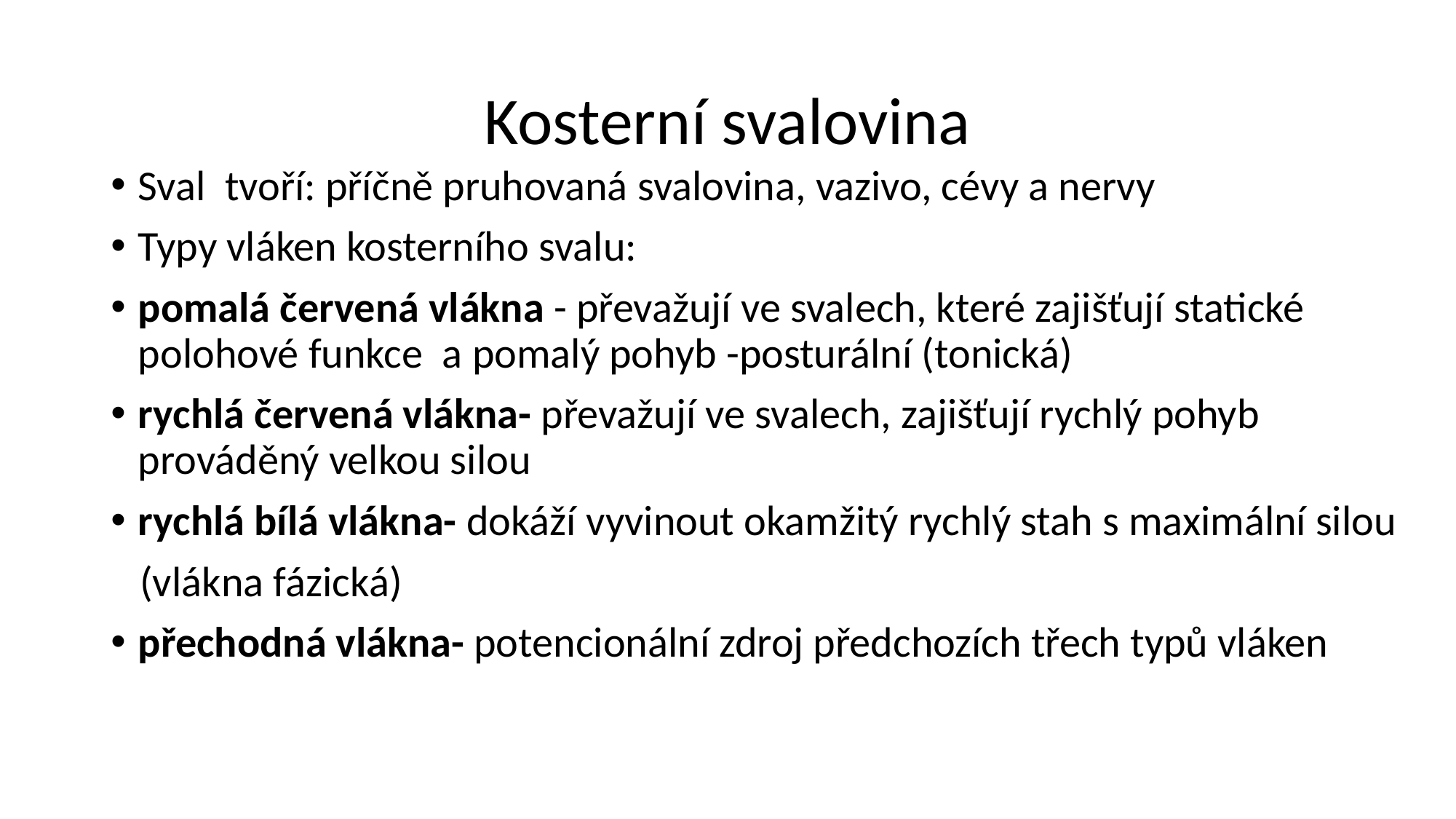

# Kosterní svalovina
Sval  tvoří: příčně pruhovaná svalovina, vazivo, cévy a nervy
Typy vláken kosterního svalu:
pomalá červená vlákna - převažují ve svalech, které zajišťují statické polohové funkce  a pomalý pohyb -posturální (tonická)
rychlá červená vlákna- převažují ve svalech, zajišťují rychlý pohyb prováděný velkou silou
rychlá bílá vlákna- dokáží vyvinout okamžitý rychlý stah s maximální silou
   (vlákna fázická)
přechodná vlákna- potencionální zdroj předchozích třech typů vláken